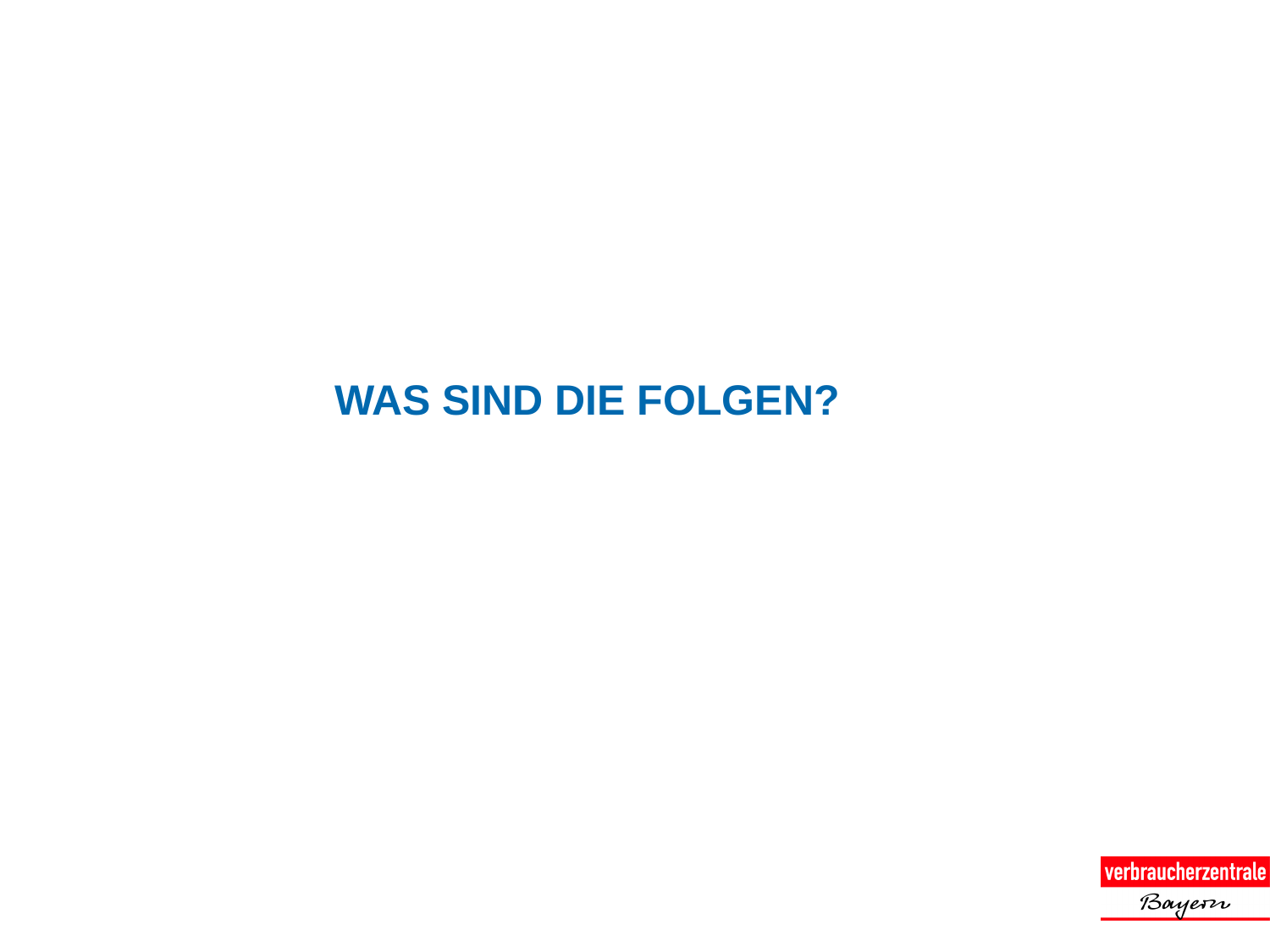

Was sind die Folgen?

© Verbraucherzentrale Bayern e.V.
Juli 2022